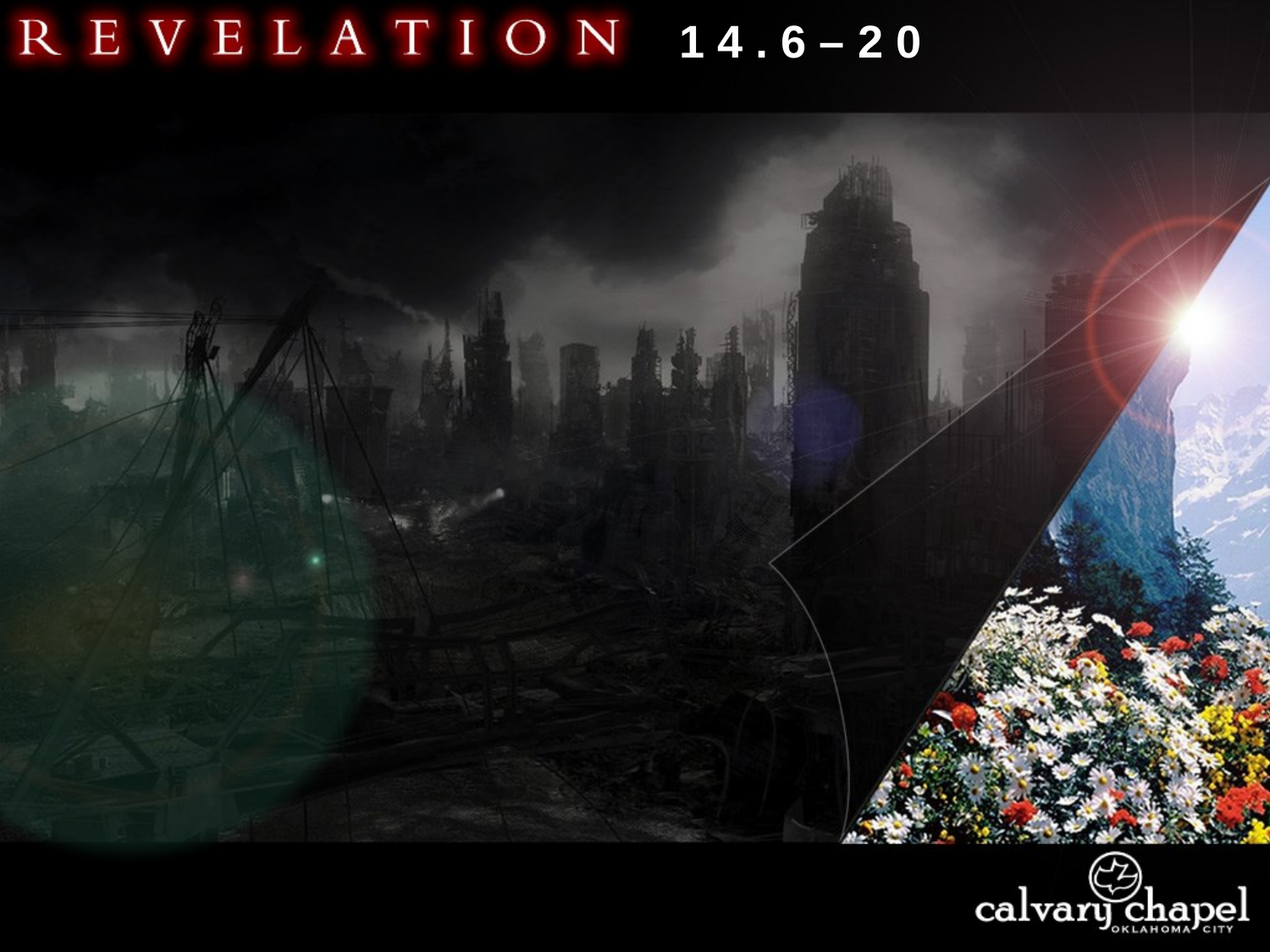

1 4 . 6 – 2 0